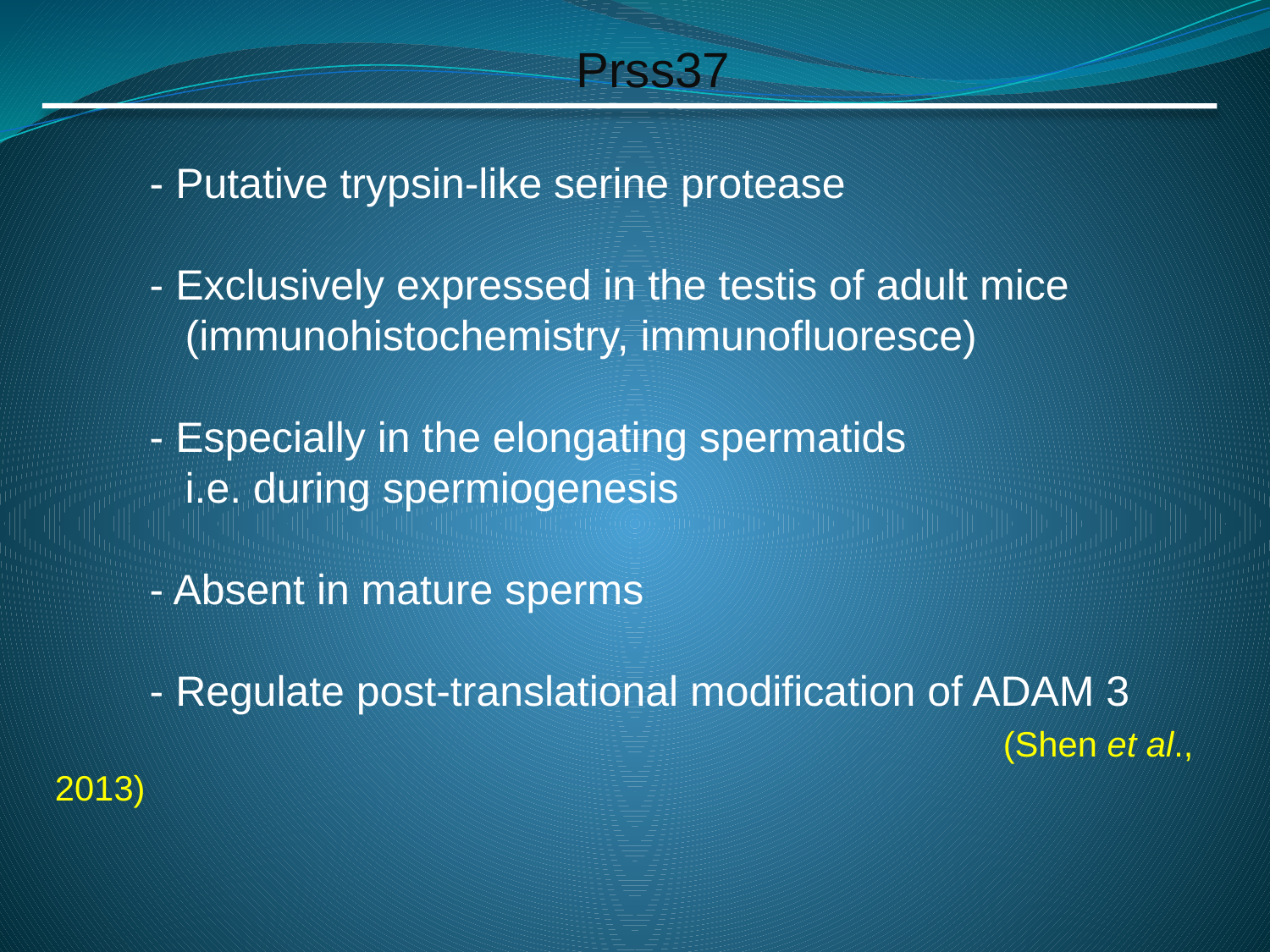

Prss37

        - Putative trypsin-like serine protease

        - Exclusively expressed in the testis of adult mice
           (immunohistochemistry, immunofluoresce)

        - Especially in the elongating spermatids
           i.e. during spermiogenesis

        - Absent in mature sperms

        - Regulate post-translational modification of ADAM 3
                                                                                (Shen et al., 2013)